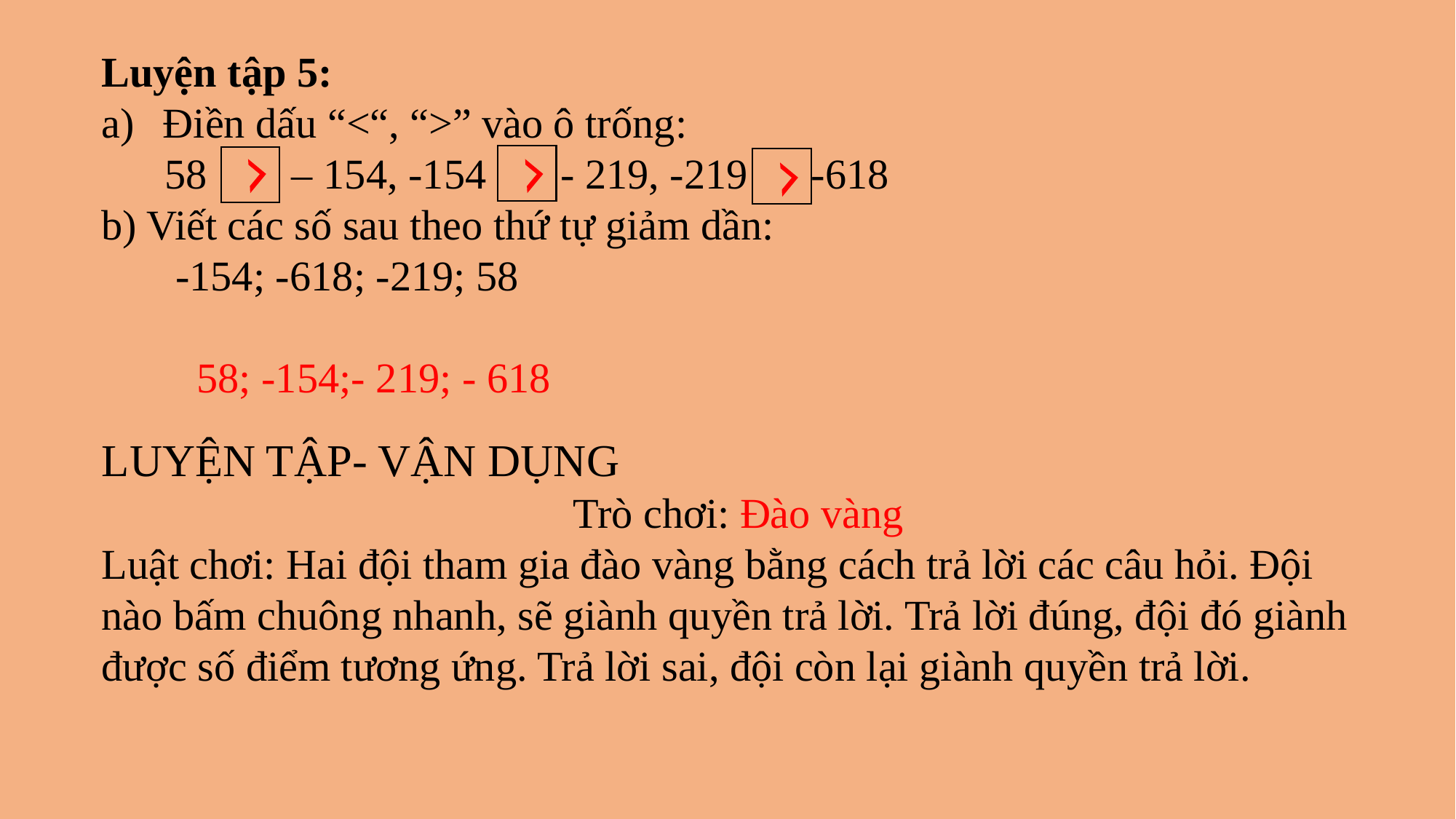

Luyện tập 5:
Điền dấu “<“, “>” vào ô trống:
      58        – 154, -154       - 219, -219      -618
b) Viết các số sau theo thứ tự giảm dần:
       -154; -618; -219; 58

         58; -154;- 219; - 618

LUYỆN TẬP- VẬN DỤNG
Trò chơi: Đào vàng
Luật chơi: Hai đội tham gia đào vàng bằng cách trả lời các câu hỏi. Đội nào bấm chuông nhanh, sẽ giành quyền trả lời. Trả lời đúng, đội đó giành được số điểm tương ứng. Trả lời sai, đội còn lại giành quyền trả lời.